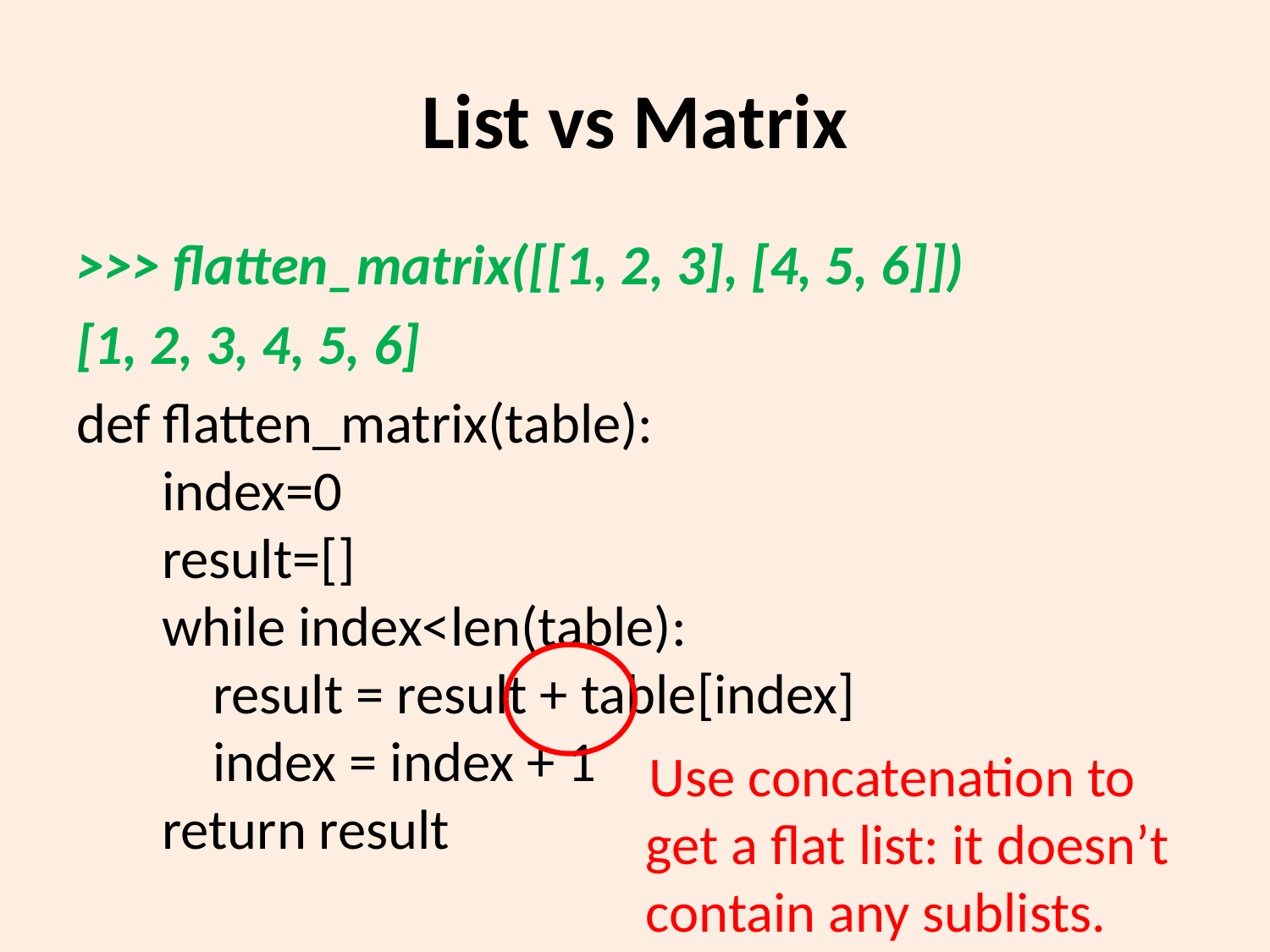

# List vs Matrix
>>> flatten_matrix([[1, 2, 3], [4, 5, 6]])
[1, 2, 3, 4, 5, 6]
def flatten_matrix(table):
   index=0
   result=[]
   while index<len(table):
       result = result + table[index]
       index = index + 1
   return result

    Use concatenation to get a flat list: it doesn’t contain any sublists.